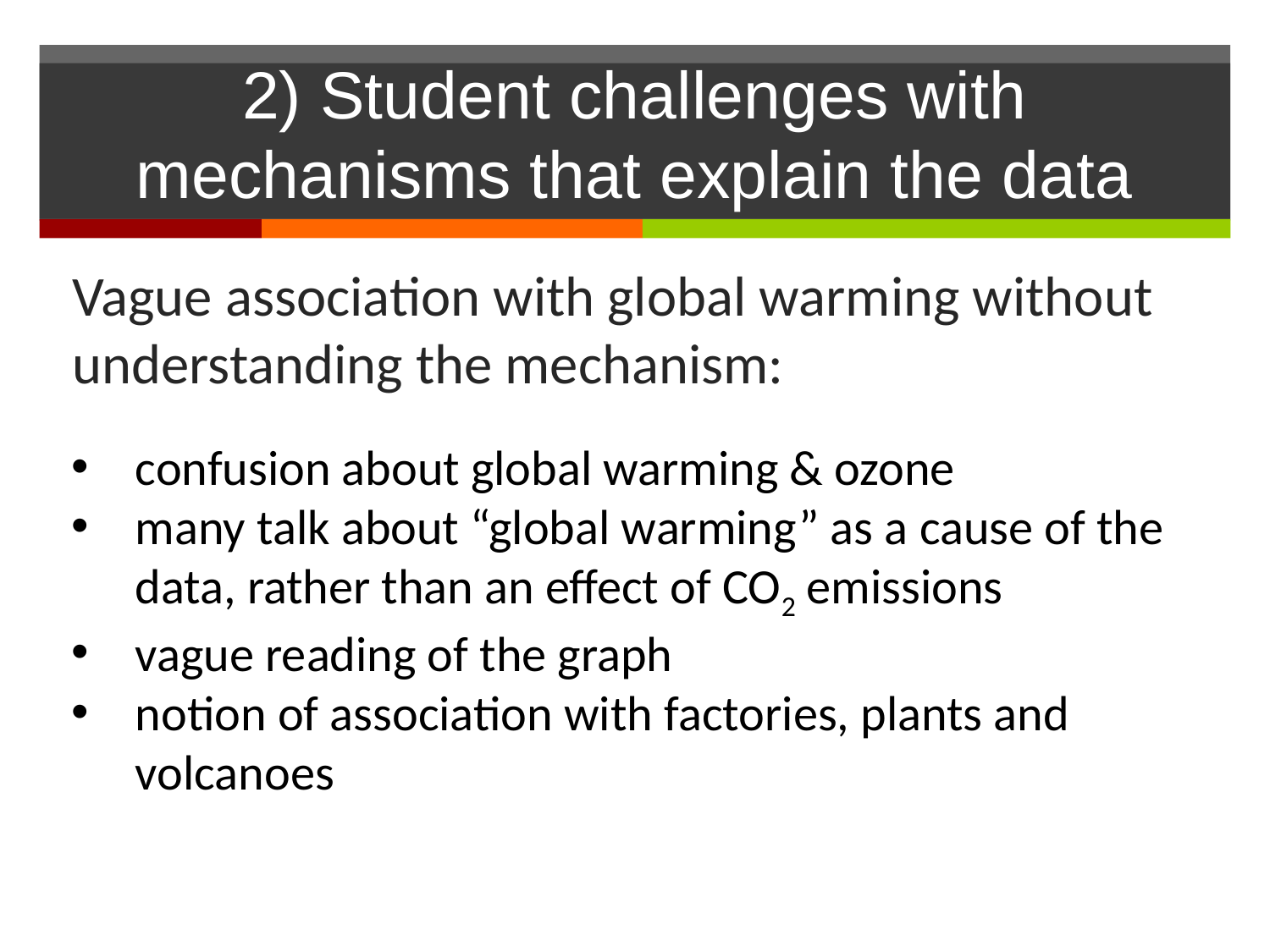

# 2) Student challenges with mechanisms that explain the data
Vague association with global warming without understanding the mechanism:
confusion about global warming & ozone
many talk about “global warming” as a cause of the data, rather than an effect of CO2 emissions
vague reading of the graph
notion of association with factories, plants and volcanoes